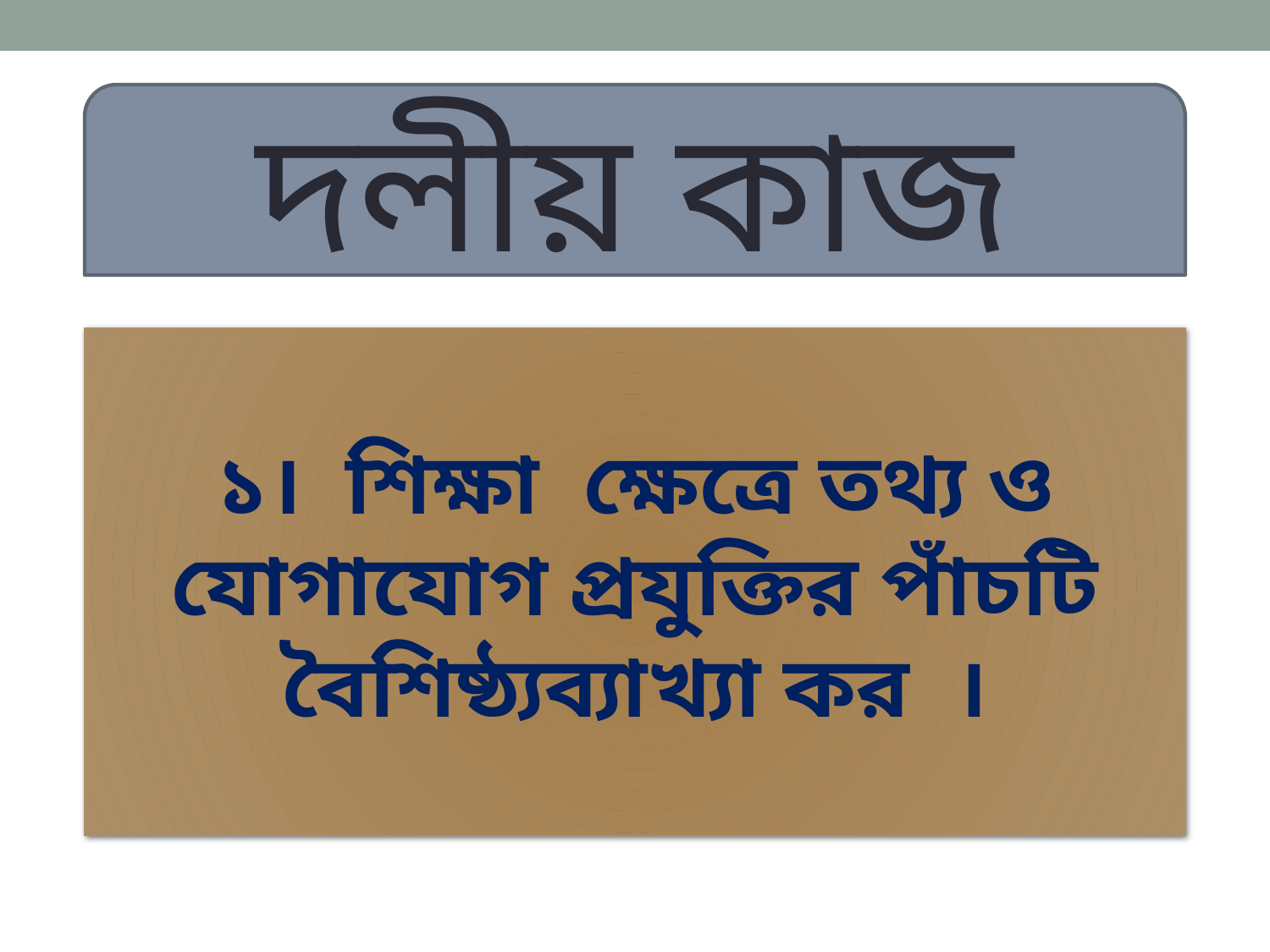

দলীয় কাজ
১।  শিক্ষা  ক্ষেত্রে তথ্য ও যোগাযোগ প্রযুক্তির পাঁচটি বৈশিষ্ঠ্যব্যাখ্যা কর  ।